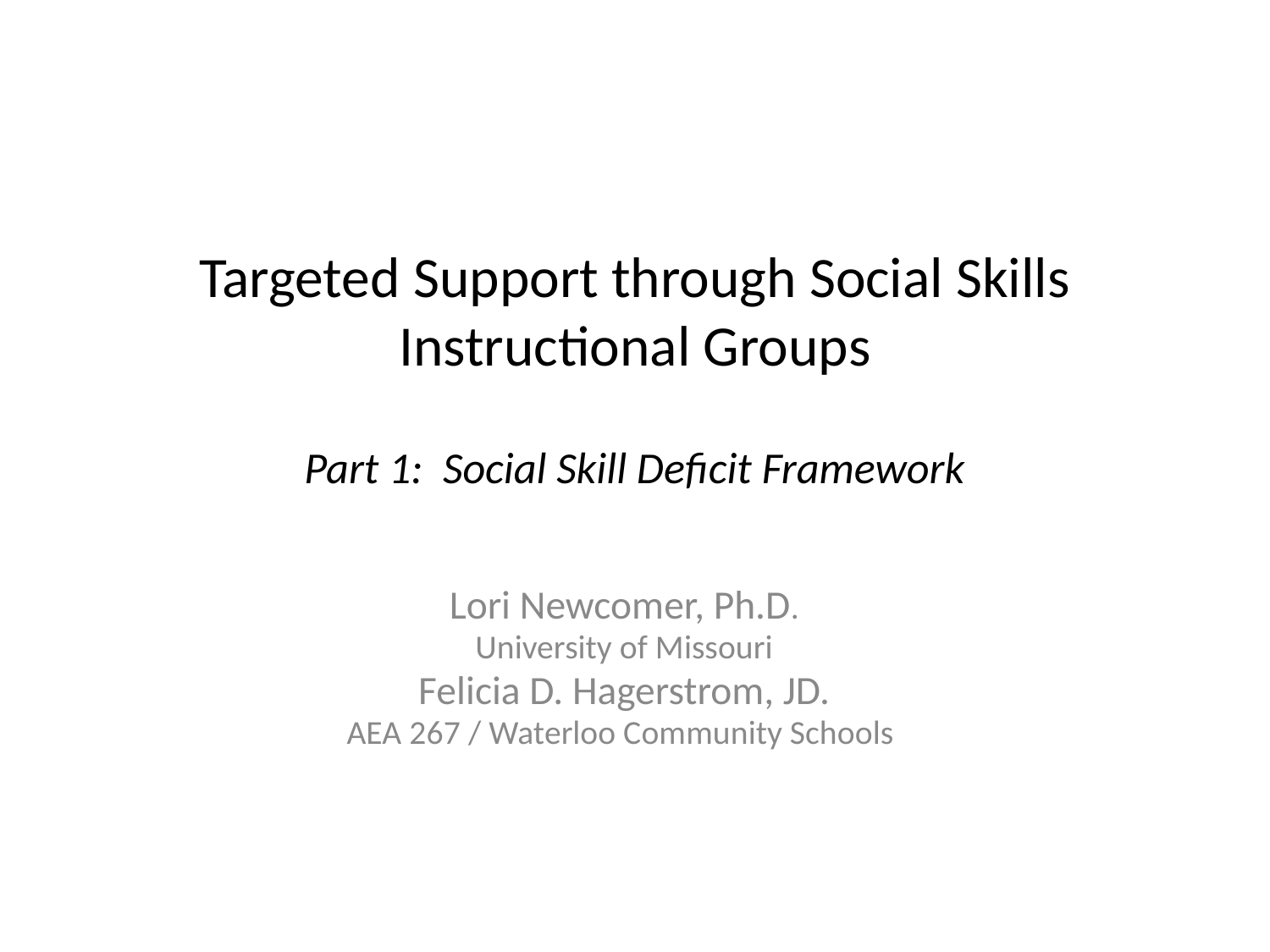

# Targeted Support through Social Skills Instructional Groups Part 1:  Social Skill Deficit Framework
Lori Newcomer, Ph.D.
University of Missouri
Felicia D. Hagerstrom, JD.
AEA 267 / Waterloo Community Schools